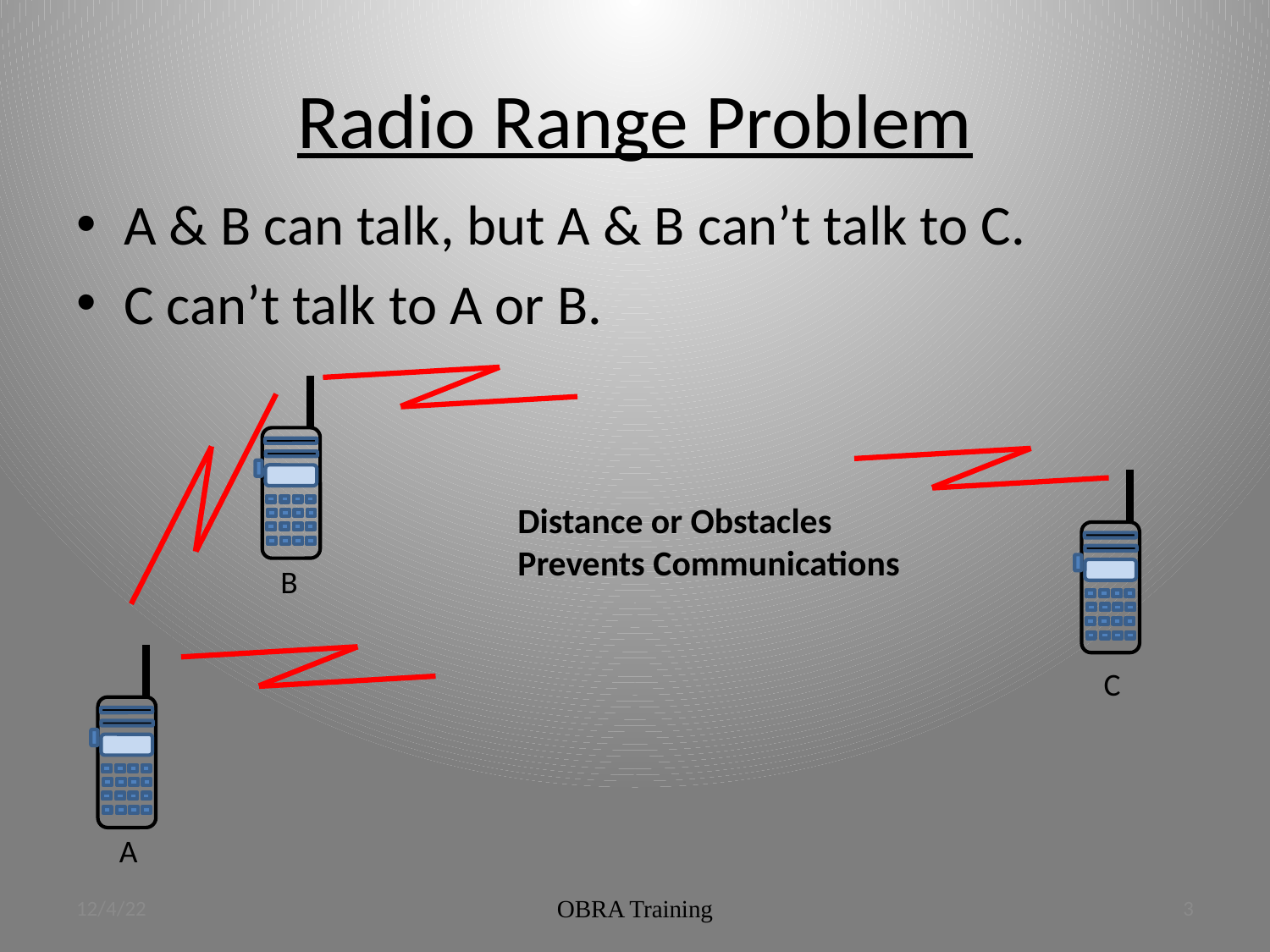

# Radio Range Problem
A & B can talk, but A & B can’t talk to C.
C can’t talk to A or B.

Distance or Obstacles
Prevents Communications
B

C
A
12/4/22
OBRA Training
3